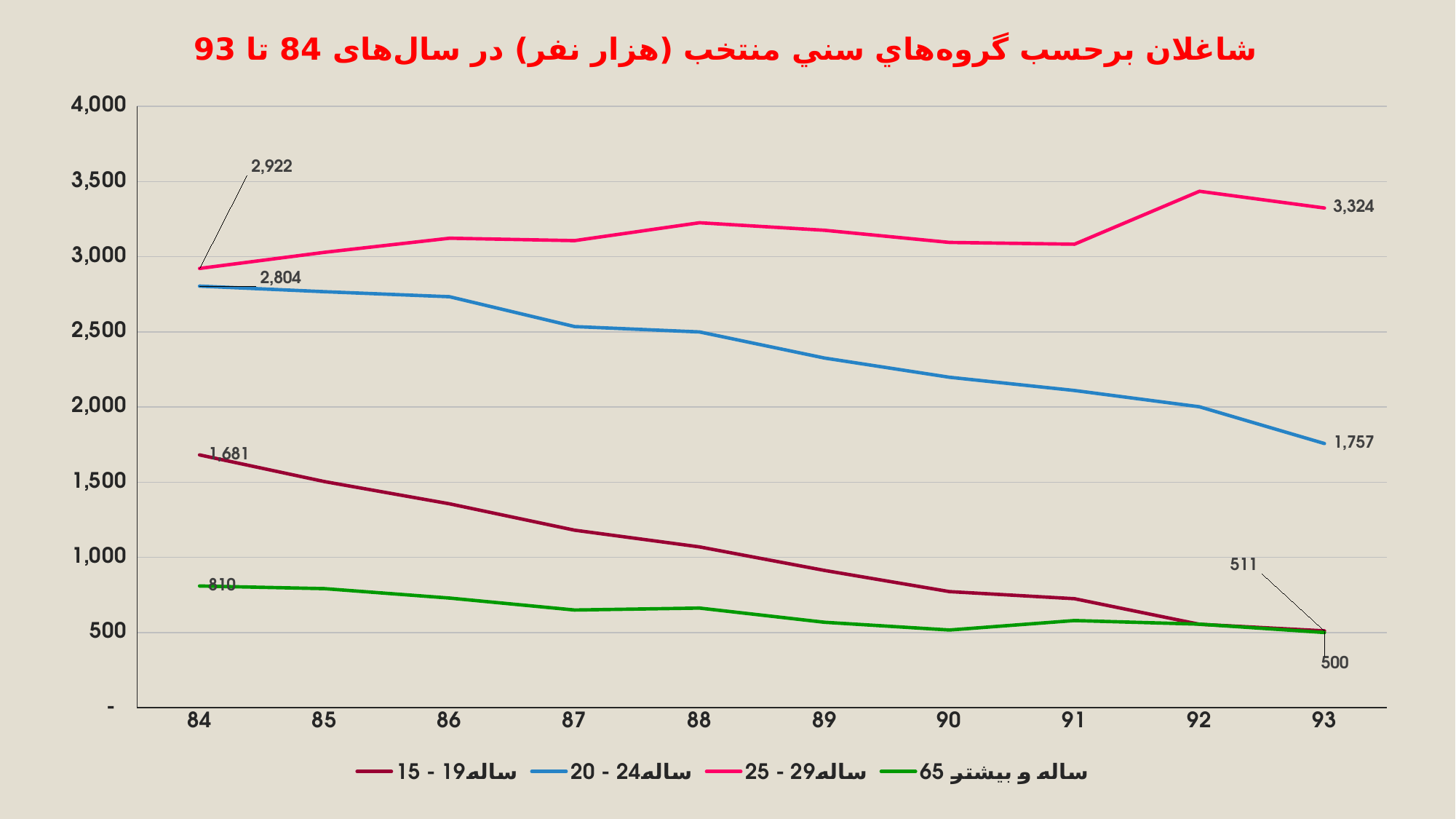

شاغلان برحسب گروه‌هاي سني منتخب (هزار نفر) در سال‌های 84 تا 93

### Chart

| Category | 15 - 19ساله | 20 - 24ساله | 25 - 29ساله | 65 ساله و بيشتر |
|---|---|---|---|---|
| 84 | 1681.265 | 2804.191 | 2921.794 | 809.639 |
| 85 | 1503.729 | 2766.883 | 3028.8 | 791.8589999999997 |
| 86 | 1355.902 | 2733.627 | 3122.788999999999 | 729.2140000000004 |
| 87 | 1180.562 | 2534.979 | 3106.538 | 649.883 |
| 88 | 1069.4050000000007 | 2499.338 | 3225.48 | 662.672 |
| 89 | 913.212 | 2325.776 | 3175.583 | 568.245 |
| 90 | 772.13 | 2198.1089999999986 | 3094.532 | 516.8469999999995 |
| 91 | 724.992 | 2109.896 | 3082.984 | 579.727 |
| 92 | 554.704 | 2001.647 | 3434.802 | 555.8119999999997 |
| 93 | 510.99299999999977 | 1756.939 | 3323.6489999999985 | 500.325 |